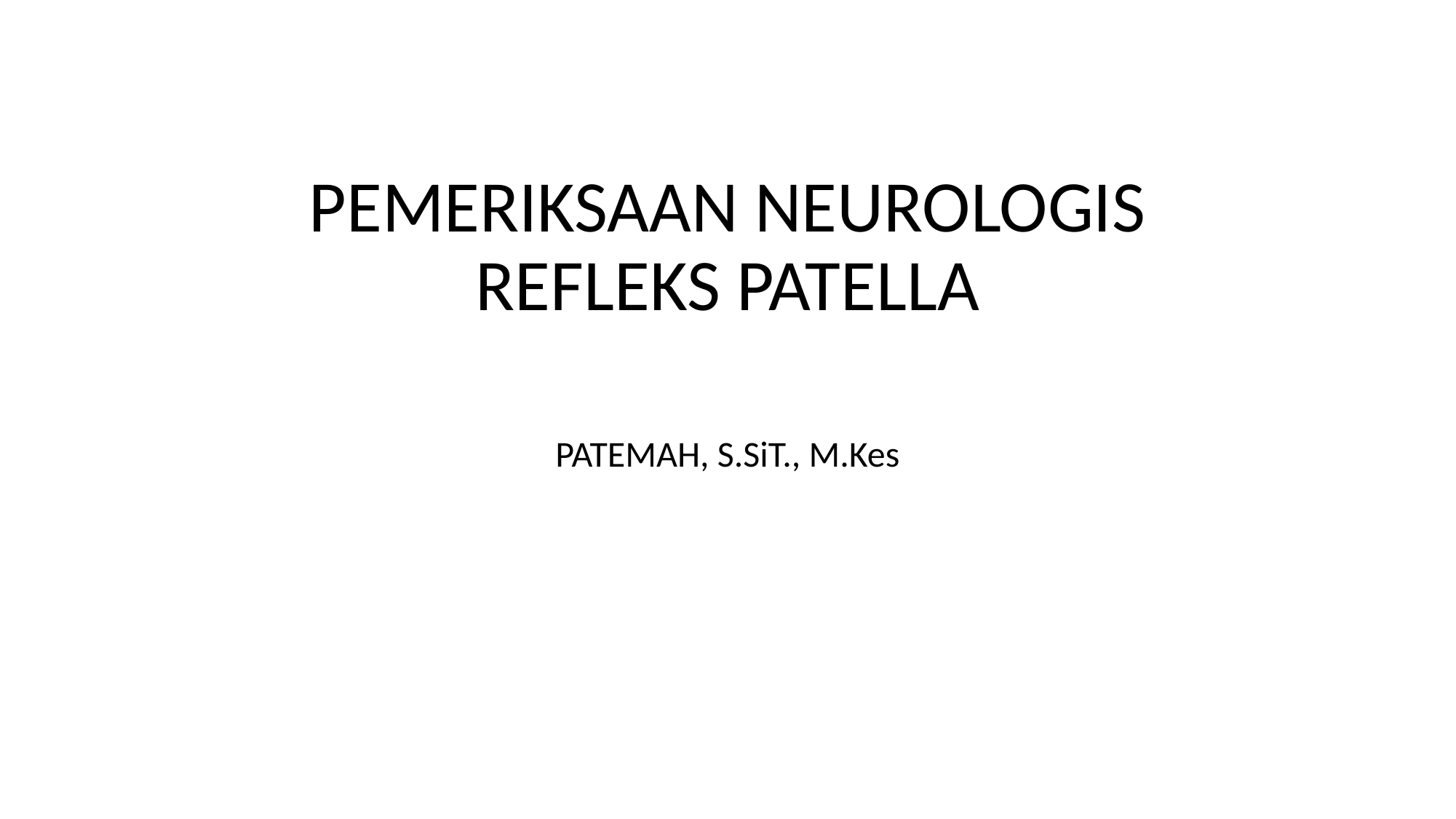

# PEMERIKSAAN NEUROLOGIS REFLEKS PATELLA
PATEMAH, S.SiT., M.Kes